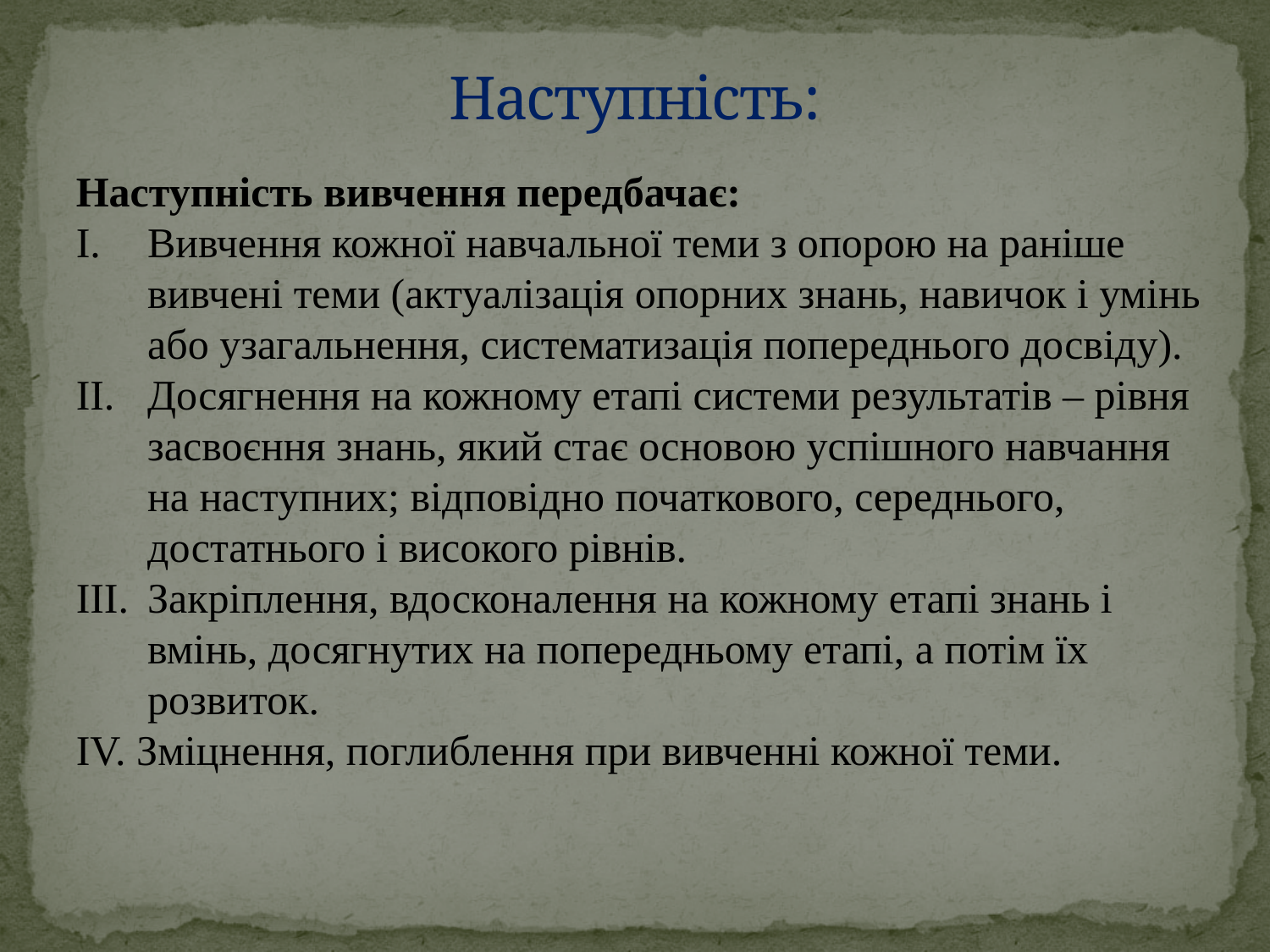

# Наступність:
Наступність вивчення передбачає:
Вивчення кожної навчальної теми з опорою на раніше вивчені теми (актуалізація опорних знань, навичок і умінь або узагальнення, систематизація попереднього досвіду).
Досягнення на кожному етапі системи результатів – рівня засвоєння знань, який стає основою успішного навчання на наступних; відповідно початкового, середнього, достатнього і високого рівнів.
Закріплення, вдосконалення на кожному етапі знань і вмінь, досягнутих на попередньому етапі, а потім їх розвиток.
IV. Зміцнення, поглиблення при вивченні кожної теми.